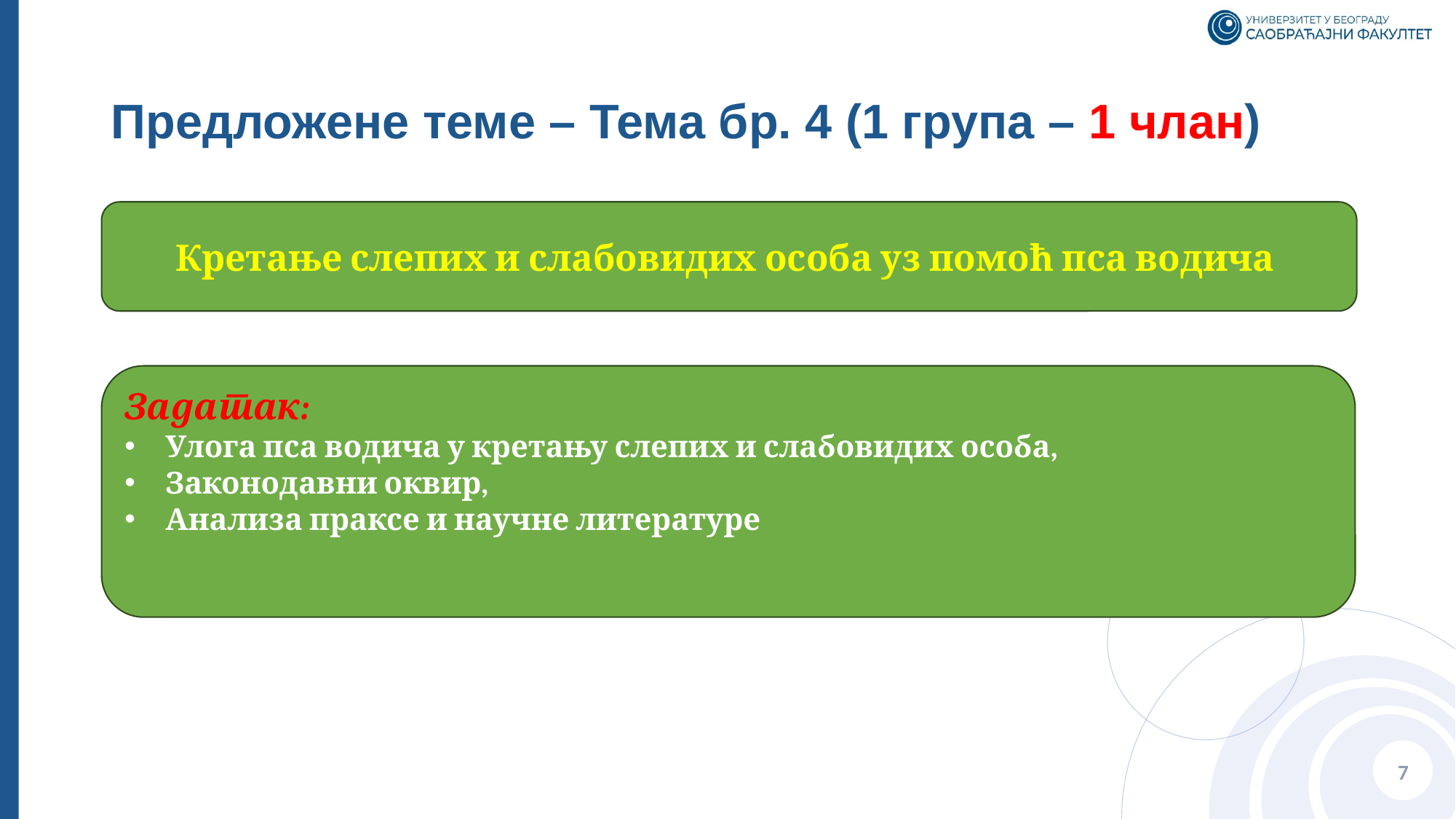

# Предложене теме – Тема бр. 4 (1 група – 1 члан)
Кретање слепих и слабовидих особа уз помоћ пса водича
Задатак:
Улога пса водича у кретању слепих и слабовидих особа,
Законодавни оквир,
Анализа праксе и научне литературе
7